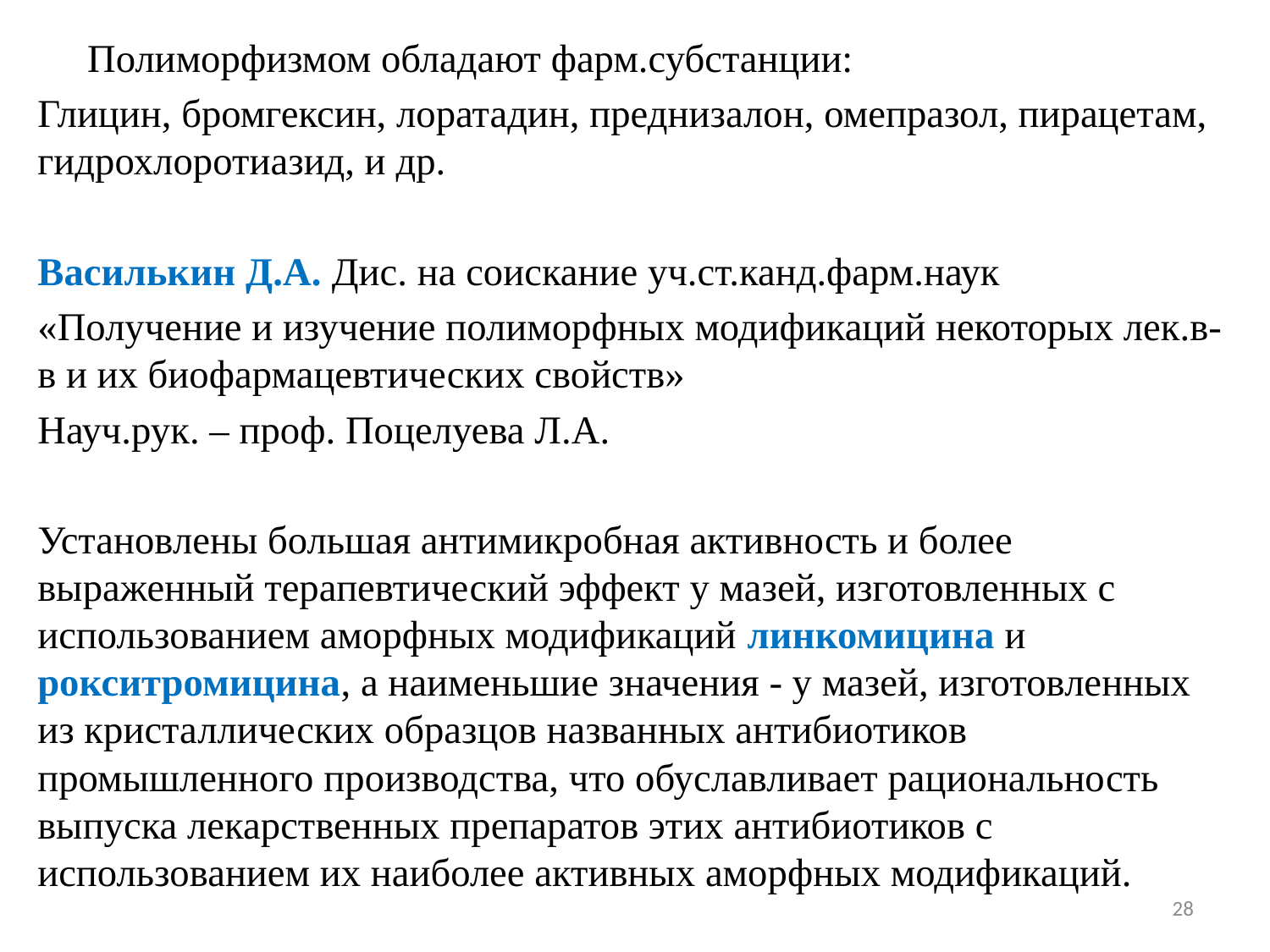

Полиморфизмом обладают фарм.субстанции:
Глицин, бромгексин, лоратадин, преднизалон, омепразол, пирацетам, гидрохлоротиазид, и др.

Василькин Д.А. Дис. на соискание уч.ст.канд.фарм.наук
«Получение и изучение полиморфных модификаций некоторых лек.в-в и их биофармацевтических свойств»
Науч.рук. – проф. Поцелуева Л.А.

Установлены большая антимикробная активность и более выраженный терапевтический эффект у мазей, изготовленных с использованием аморфных модификаций линкомицина и рокситромицина, а наименьшие значения - у мазей, изготовленных из кристаллических образцов названных антибиотиков промышленного производства, что обуславливает рациональность выпуска лекарственных препаратов этих антибиотиков с использованием их наиболее активных аморфных модификаций.
28